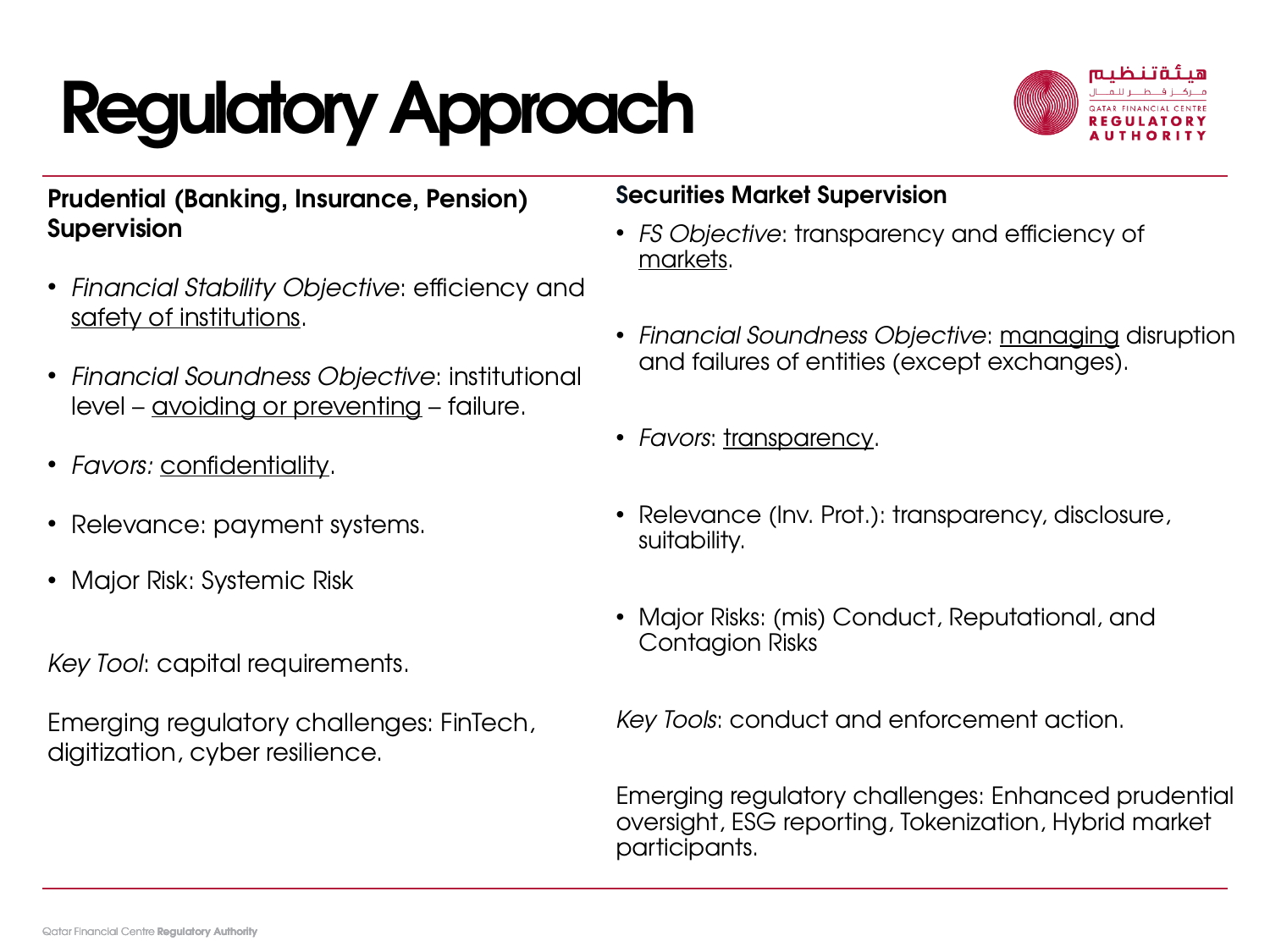

Regulatory Approach
Prudential (Banking, Insurance, Pension) Supervision

Financial Stability Objective: efficiency and safety of institutions.

Financial Soundness Objective: institutional level – avoiding or preventing – failure.

Favors: confidentiality.

Relevance: payment systems.

Major Risk: Systemic Risk

Key Tool: capital requirements.

Emerging regulatory challenges: FinTech, digitization, cyber resilience.
Securities Market Supervision
FS Objective: transparency and efficiency of markets.

Financial Soundness Objective: managing disruption and failures of entities (except exchanges).

Favors: transparency.

Relevance (Inv. Prot.): transparency, disclosure, suitability.

Major Risks: (mis) Conduct, Reputational, and Contagion Risks

Key Tools: conduct and enforcement action.

Emerging regulatory challenges: Enhanced prudential oversight, ESG reporting, Tokenization, Hybrid market participants.

Qatar Financial Centre Regulatory Authority